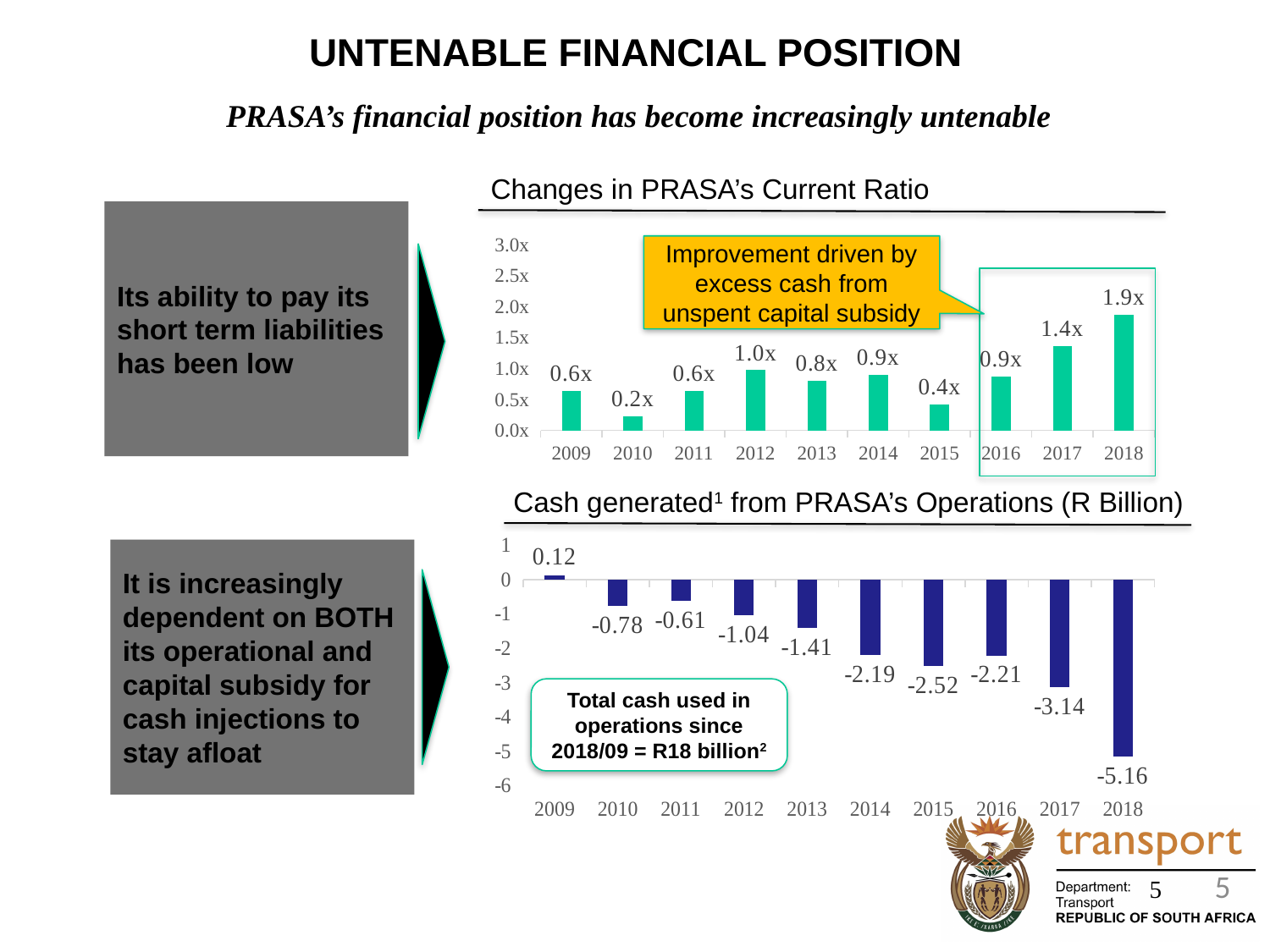

# UNTENABLE FINANCIAL POSITION
PRASA’s financial position has become increasingly untenable
Changes in PRASA’s Current Ratio
Its ability to pay its short term liabilities has been low

### Chart

| Category |  Current ratio  |
|---|---|
| 2009 | 0.6347200156771632 |
| 2010 | 0.235390612714945 |
| 2011 | 0.639514826767338 |
| 2012 | 0.972806058605943 |
| 2013 | 0.8001055456657761 |
| 2014 | 0.895934094419218 |
| 2015 | 0.424400348586838 |
| 2016 | 0.8755293353190902 |
| 2017 | 1.3652209167479759 |
| 2018 | 1.870504782846634 |
Improvement driven by excess cash from unspent capital subsidy

Cash generated1 from PRASA’s Operations (R Billion)

### Chart

| Category | Cash Generated in Operations |
|---|---|
| 2009 | 0.11800000000000001 |
| 2010 | -0.7770000000000001 |
| 2011 | -0.6090000000000001 |
| 2012 | -1.039 |
| 2013 | -1.4079999999999986 |
| 2014 | -2.19 |
| 2015 | -2.52 |
| 2016 | -2.213 |
| 2017 | -3.142 |
| 2018 | -5.162999999999998 |
It is increasingly dependent on BOTH its operational and capital subsidy for cash injections to stay afloat

Total cash used in operations since 2018/09 = R18 billion2
5

5